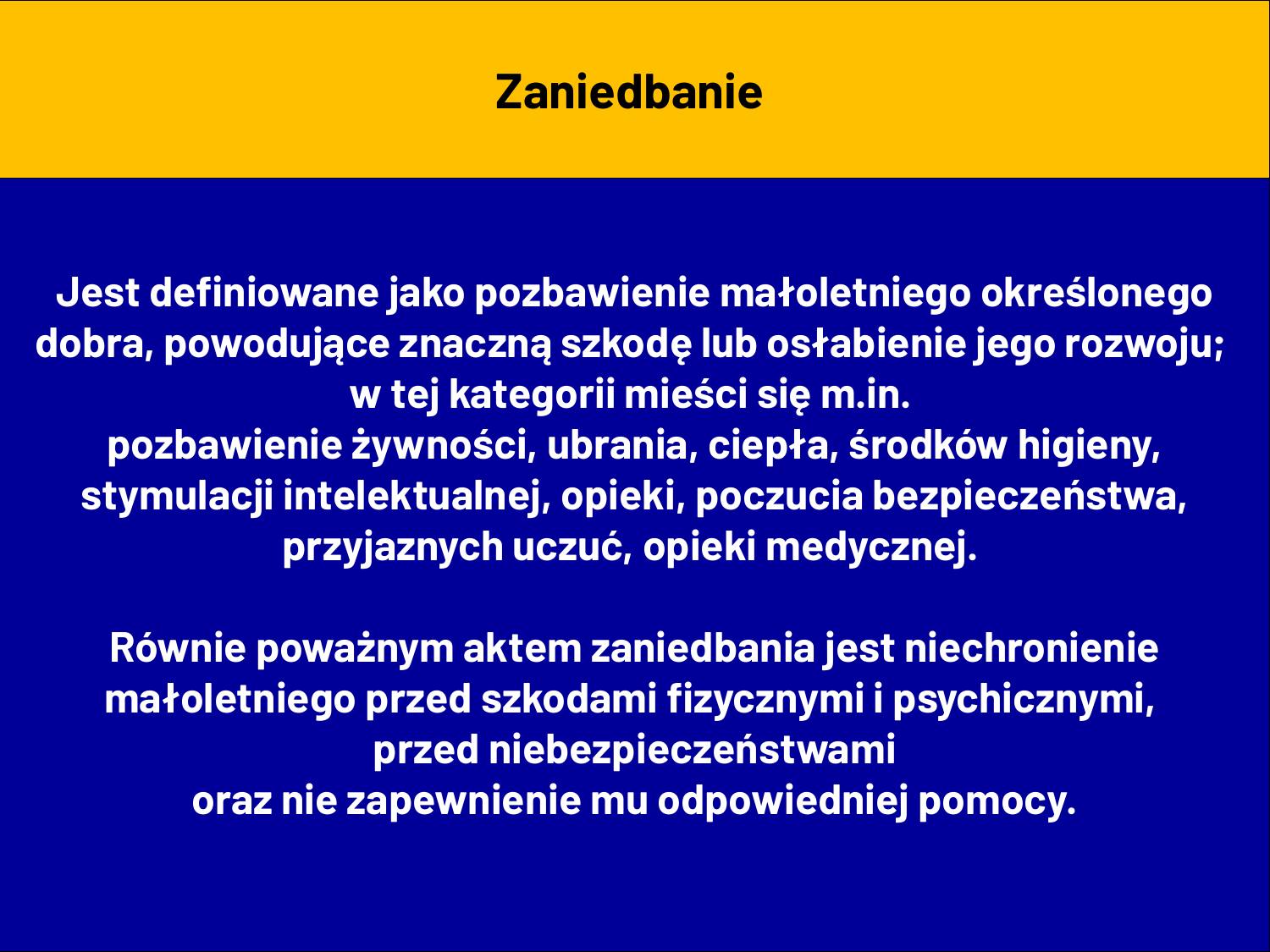

Zaniedbanie
Jest definiowane jako pozbawienie małoletniego określonego dobra, powodujące znaczną szkodę lub osłabienie jego rozwoju;
w tej kategorii mieści się m.in.
pozbawienie żywności, ubrania, ciepła, środków higieny, stymulacji intelektualnej, opieki, poczucia bezpieczeństwa, przyjaznych uczuć, opieki medycznej.

Równie poważnym aktem zaniedbania jest niechronienie małoletniego przed szkodami fizycznymi i psychicznymi,
przed niebezpieczeństwami
oraz nie zapewnienie mu odpowiedniej pomocy.